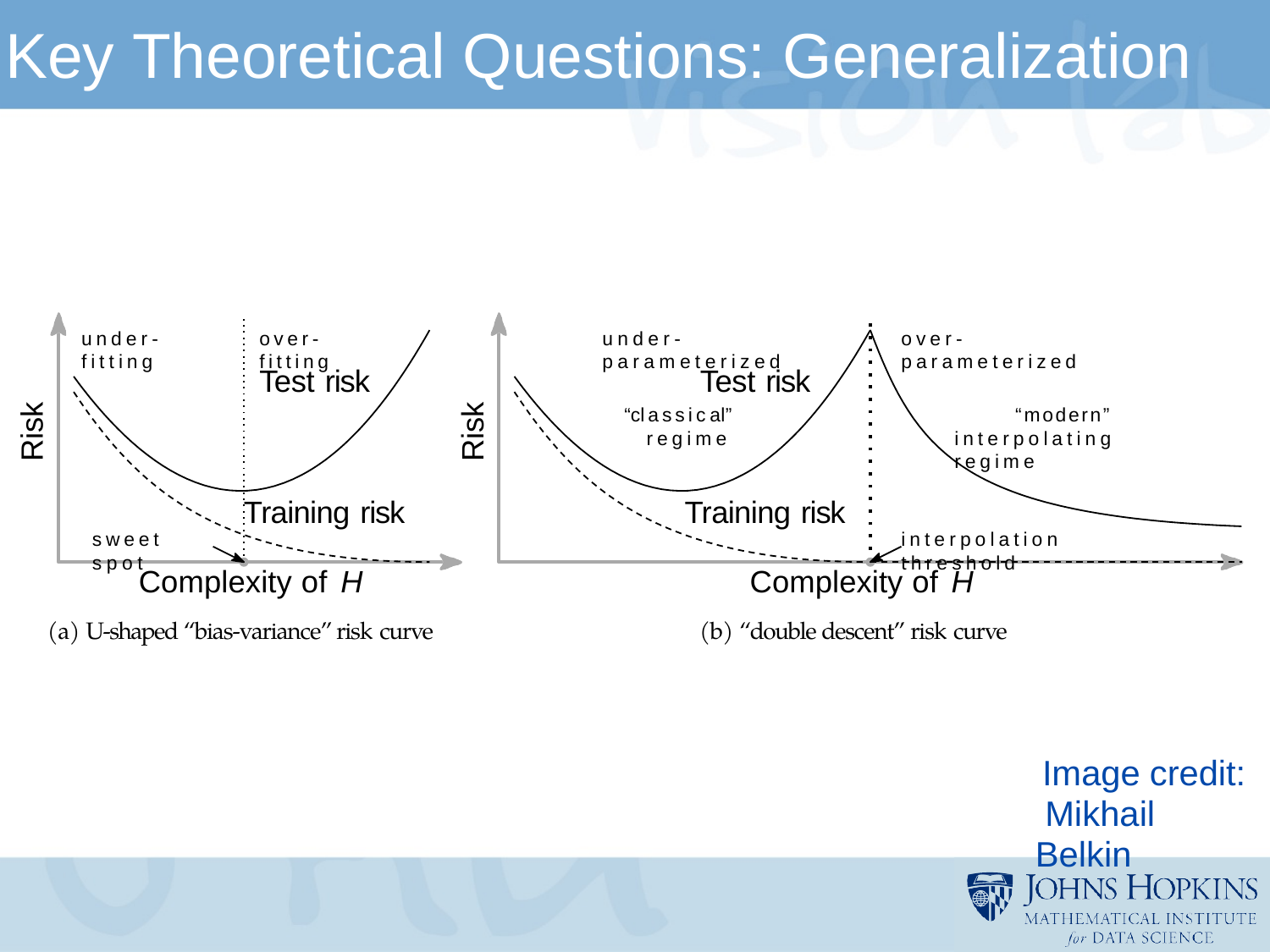

# Key Theoretical Questions: Generalization

under-fitting
over-fitting
under-parameterized
over-parameterized

Test risk
“classical”  regime
Test risk

Risk
Risk
“modern”  interpolating regime
Training risk
Training risk
sweet spot
interpolation threshold
Complexity of H
(a) U-shaped “bias-variance” risk curve
Complexity of H
(b) “double descent” risk curve

Image credit:  Mikhail Belkin